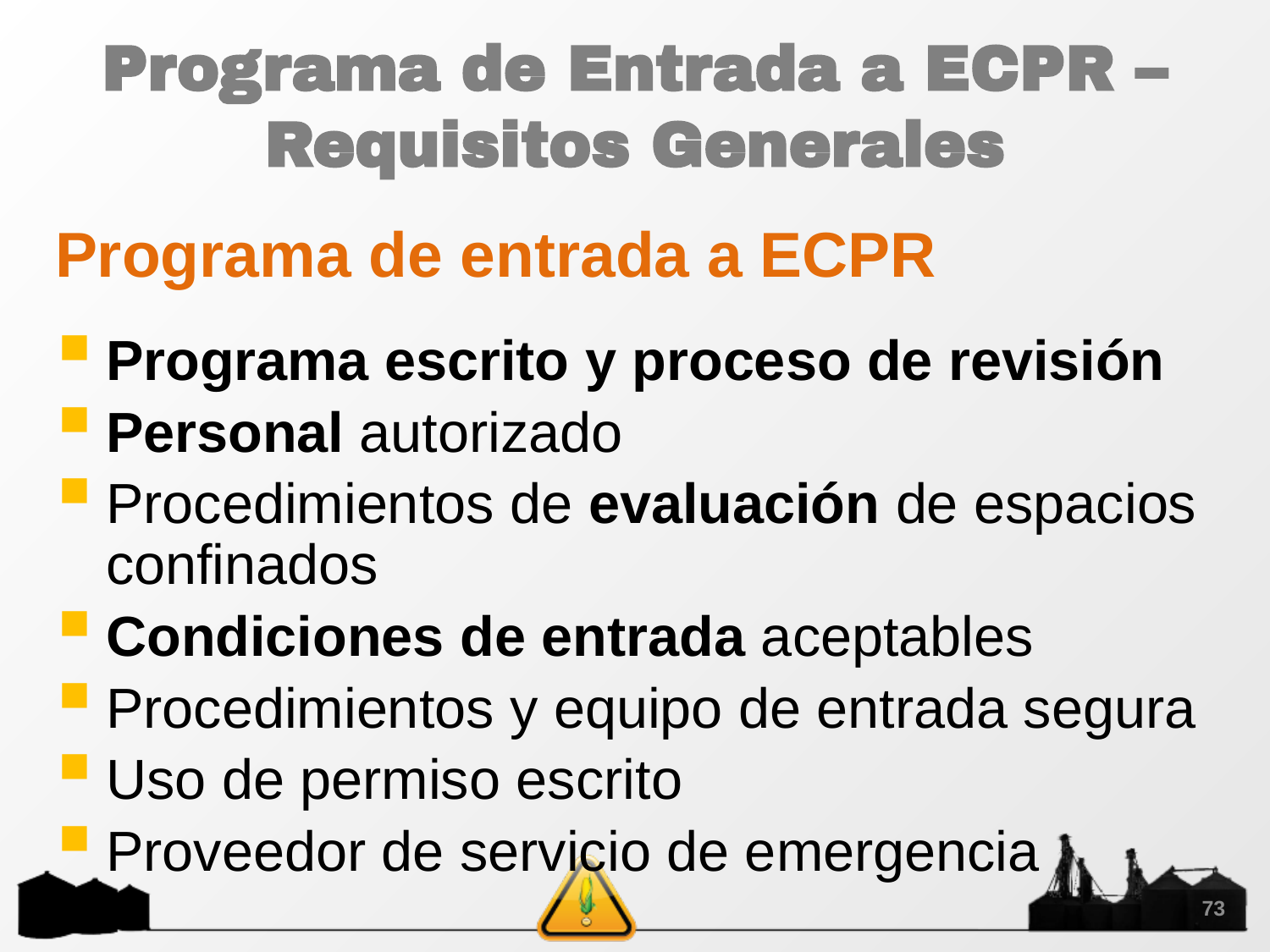

# Programa de Entrada a ECPR – Requisitos Generales
Programa de entrada a ECPR
Programa escrito y proceso de revisión
Personal autorizado
Procedimientos de evaluación de espacios confinados
Condiciones de entrada aceptables
Procedimientos y equipo de entrada segura
Uso de permiso escrito
Proveedor de servicio de emergencia
73